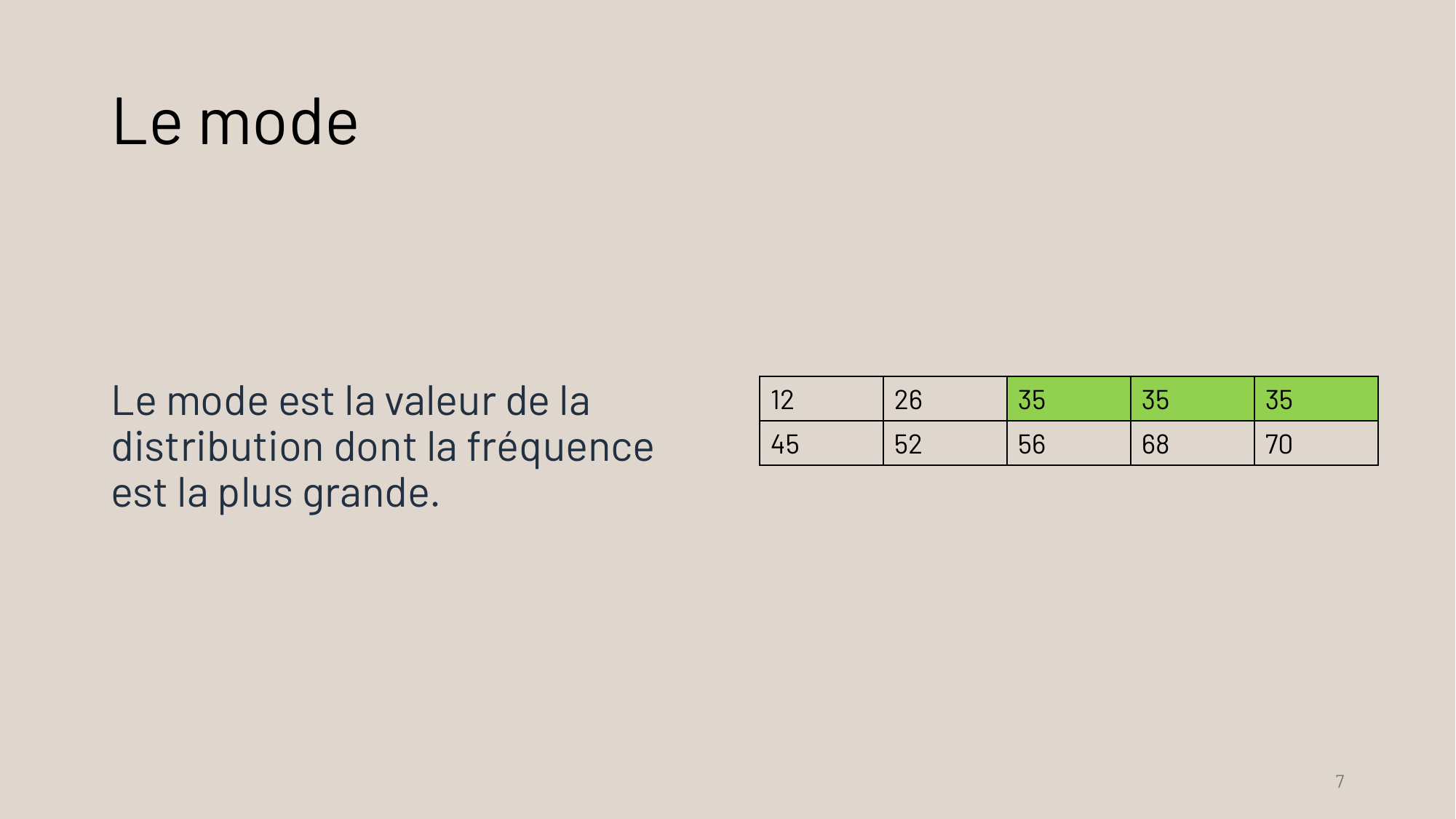

# Le mode
Le mode est la valeur de la distribution dont la fréquence est la plus grande.

| 12 | 26 | 35 | 35 | 35 |
| --- | --- | --- | --- | --- |
| 45 | 52 | 56 | 68 | 70 |
7